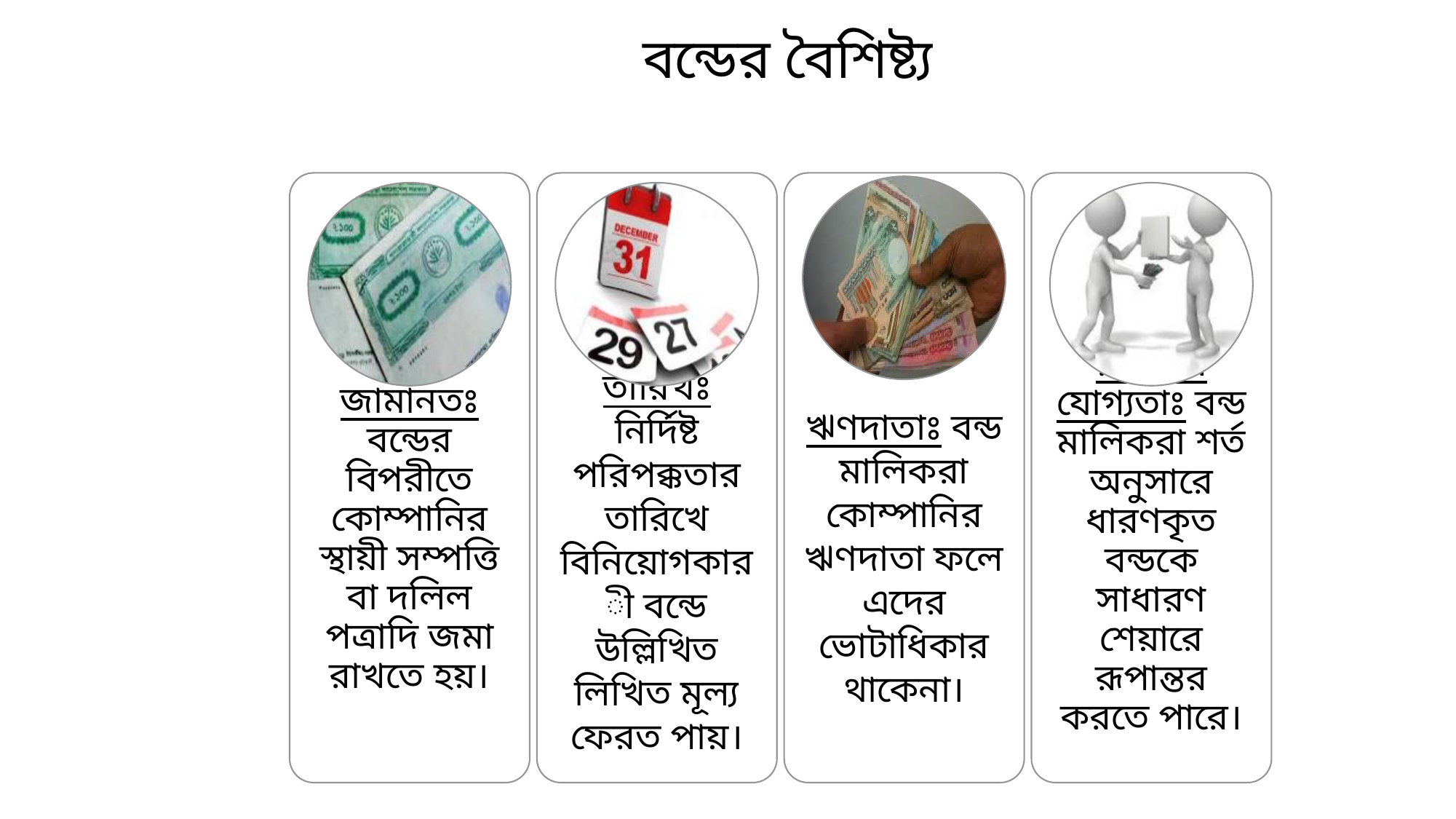

বন্ডের বৈশিষ্ট্য
জামানতঃ বন্ডের বিপরীতে কোম্পানির স্থায়ী সম্পত্তি বা দলিল পত্রাদি জমা রাখতে হয়।

পরিপক্কতার

তারিখঃ নির্দিষ্ট পরিপক্কতার তারিখে বিনিয়োগকারী বন্ডে উল্লিখিত লিখিত মূল্য ফেরত পায়।

ঋণদাতাঃ বন্ড মালিকরা কোম্পানির ঋণদাতা ফলে এদের ভোটাধিকার থাকেনা।

রূপান্তর যোগ্যতাঃ বন্ড মালিকরা শর্ত অনুসারে ধারণকৃত বন্ডকে সাধারণ শেয়ারে রূপান্তর করতে পারে।